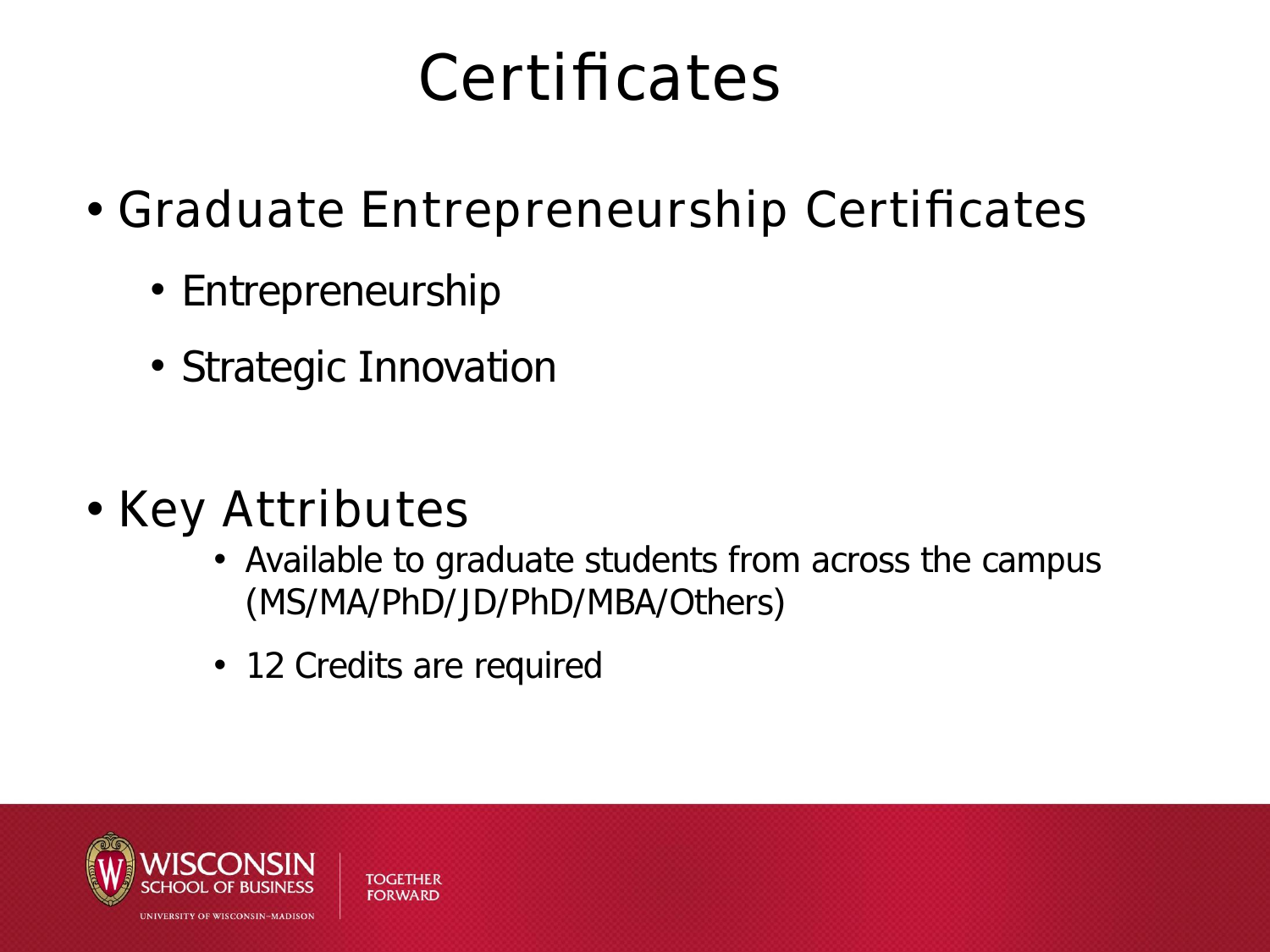

Certificates
Graduate Entrepreneurship Certificates
Entrepreneurship
Strategic Innovation

Key Attributes
Available to graduate students from across the campus (MS/MA/PhD/JD/PhD/MBA/Others)
12 Credits are required